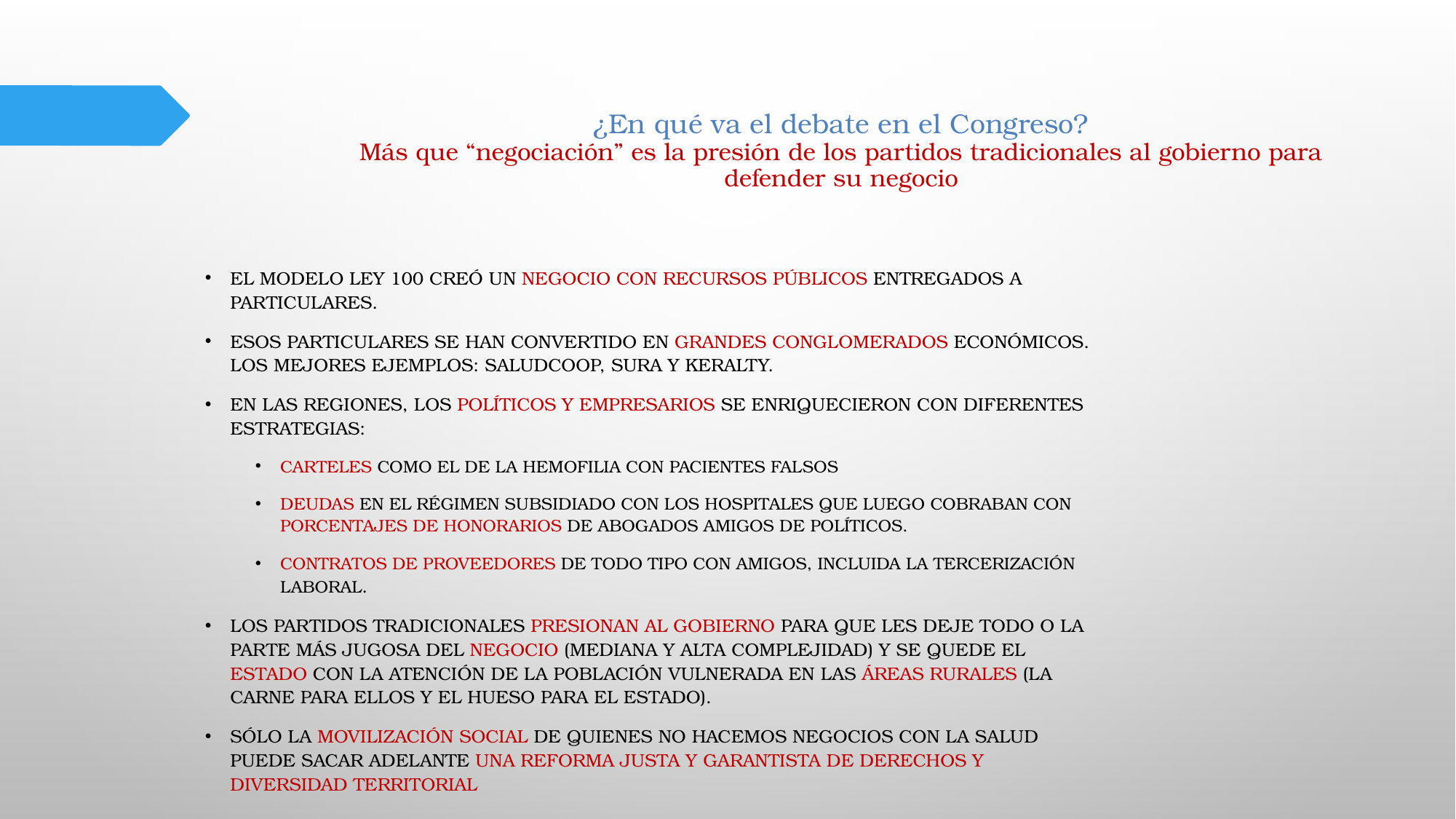

# ¿En qué va el debate en el Congreso? Más que “negociación” es la presión de los partidos tradicionales al gobierno para defender su negocio
El modelo ley 100 creó un negocio con recursos públicos entregados a particulares.
Esos particulares se han convertido en grandes conglomerados económicos. Los mejores ejemplos: Saludcoop, Sura y Keralty.
En las regiones, los políticos y empresarios se enriquecieron con diferentes estrategias:
Carteles como el de la hemofilia con pacientes falsos
Deudas en el Régimen Subsidiado con los hospitales que luego cobraban con porcentajes de honorarios de abogados amigos de políticos.
Contratos de proveedores de todo tipo con amigos, incluida la tercerización laboral.
Los partidos tradicionales presionan al gobierno para que les deje todo o la parte más jugosa del negocio (mediana y alta complejidad) y se quede el Estado con la atención de la población vulnerada en las áreas rurales (la carne para ellos y el hueso para el Estado).
Sólo la movilización social de quienes no hacemos negocios con la salud puede sacar adelante una reforma justa y garantista de derechos y diversidad territorial